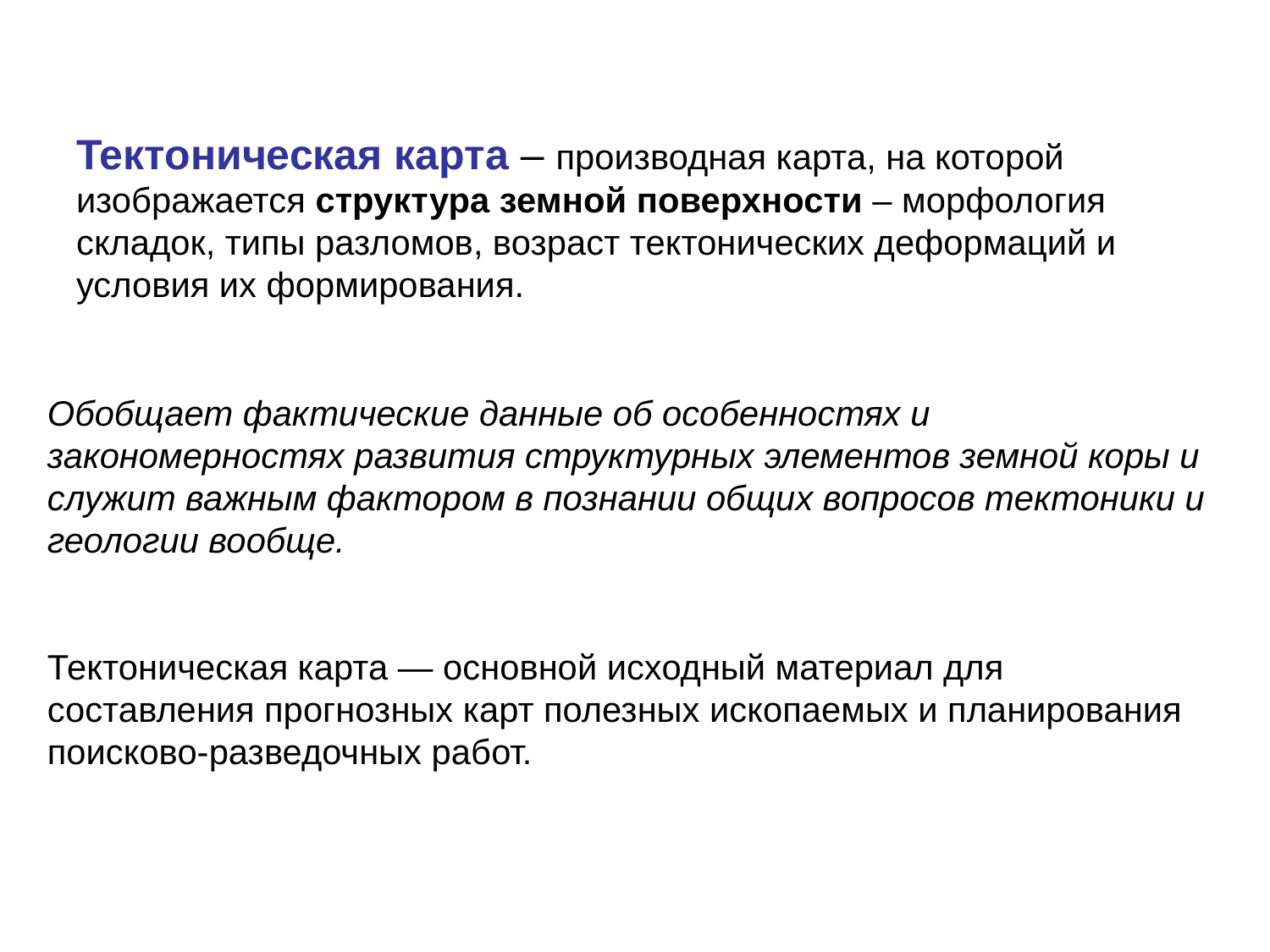

# Тектоническая карта – производная карта, на которой изображается структура земной поверхности – морфология складок, типы разломов, возраст тектонических деформаций и условия их формирования.
Обобщает фактические данные об особенностях и закономерностях развития структурных элементов земной коры и служит важным фактором в познании общих вопросов тектоники и геологии вообще.

Тектоническая карта — основной исходный материал для составления прогнозных карт полезных ископаемых и планирования поисково-разведочных работ.